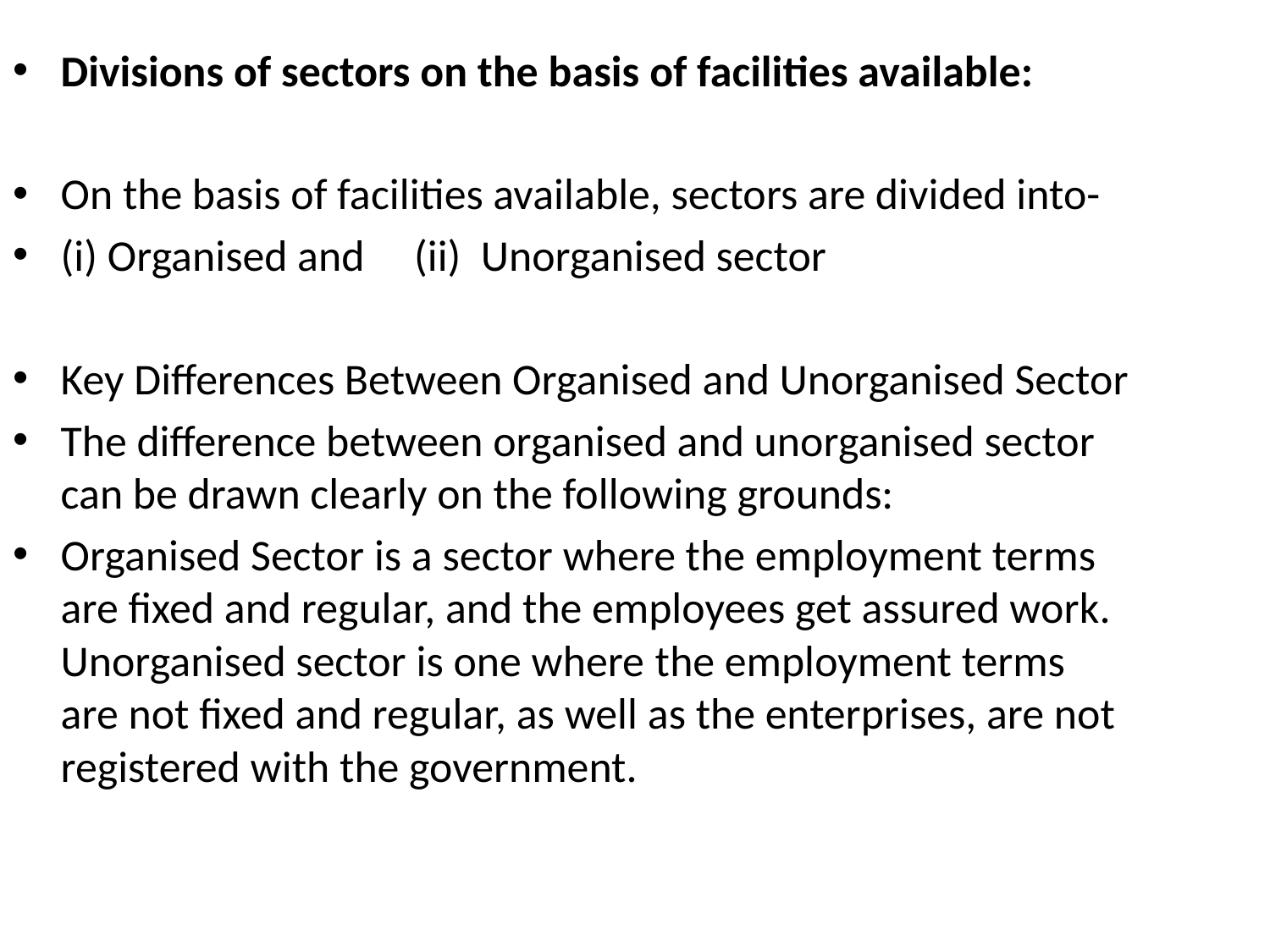

Divisions of sectors on the basis of facilities available:

On the basis of facilities available, sectors are divided into-
(i) Organised and     (ii)  Unorganised sector

Key Differences Between Organised and Unorganised Sector
The difference between organised and unorganised sector can be drawn clearly on the following grounds:
Organised Sector is a sector where the employment terms are fixed and regular, and the employees get assured work. Unorganised sector is one where the employment terms are not fixed and regular, as well as the enterprises, are not registered with the government.